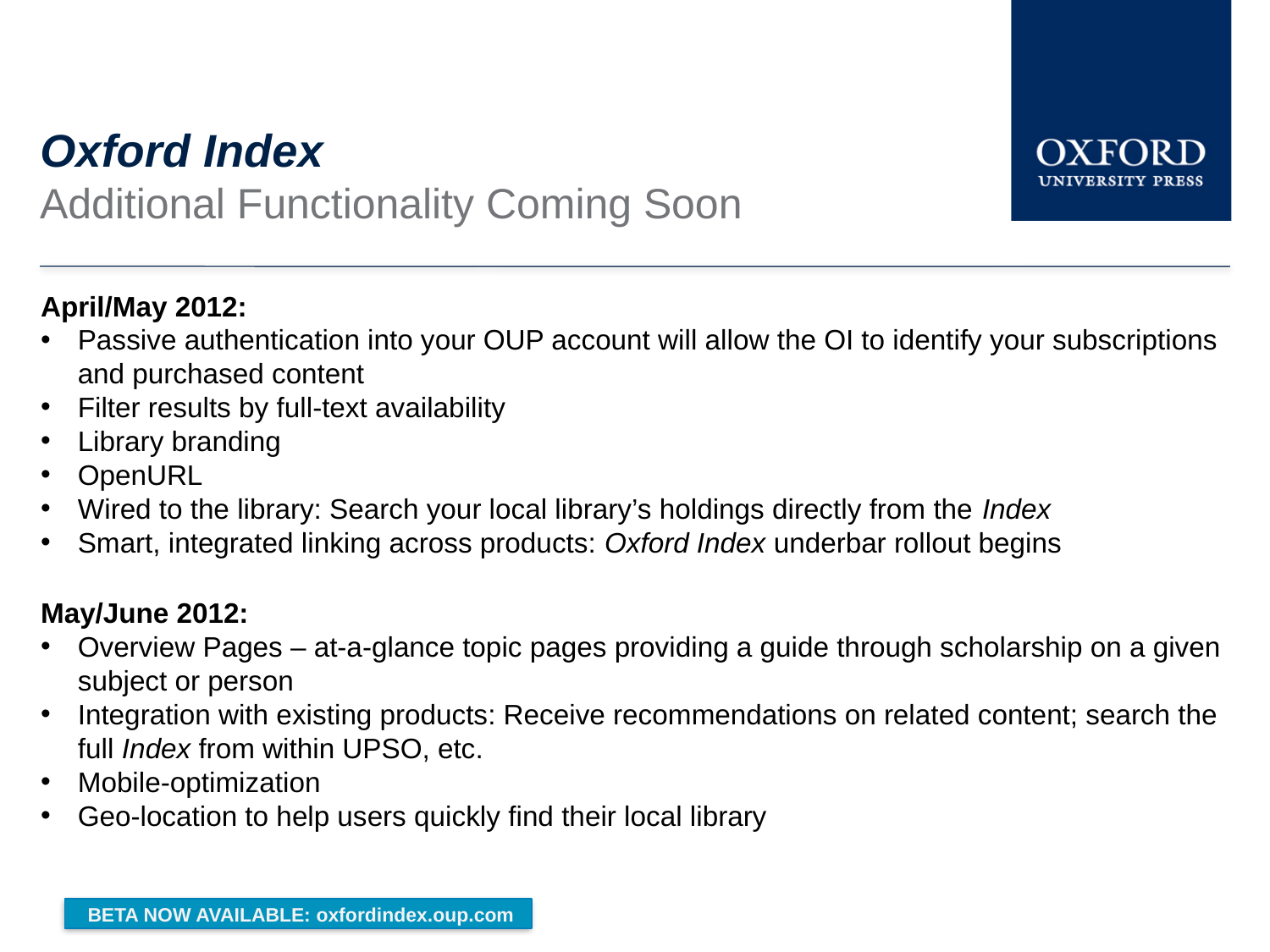

# Oxford Index
Additional Functionality Coming Soon
April/May 2012:
Passive authentication into your OUP account will allow the OI to identify your subscriptions and purchased content
Filter results by full-text availability
Library branding
OpenURL
Wired to the library: Search your local library’s holdings directly from the Index
Smart, integrated linking across products: Oxford Index underbar rollout begins

May/June 2012:
Overview Pages – at-a-glance topic pages providing a guide through scholarship on a given subject or person
Integration with existing products: Receive recommendations on related content; search the full Index from within UPSO, etc.
Mobile-optimization
Geo-location to help users quickly find their local library

BETA NOW AVAILABLE: oxfordindex.oup.com